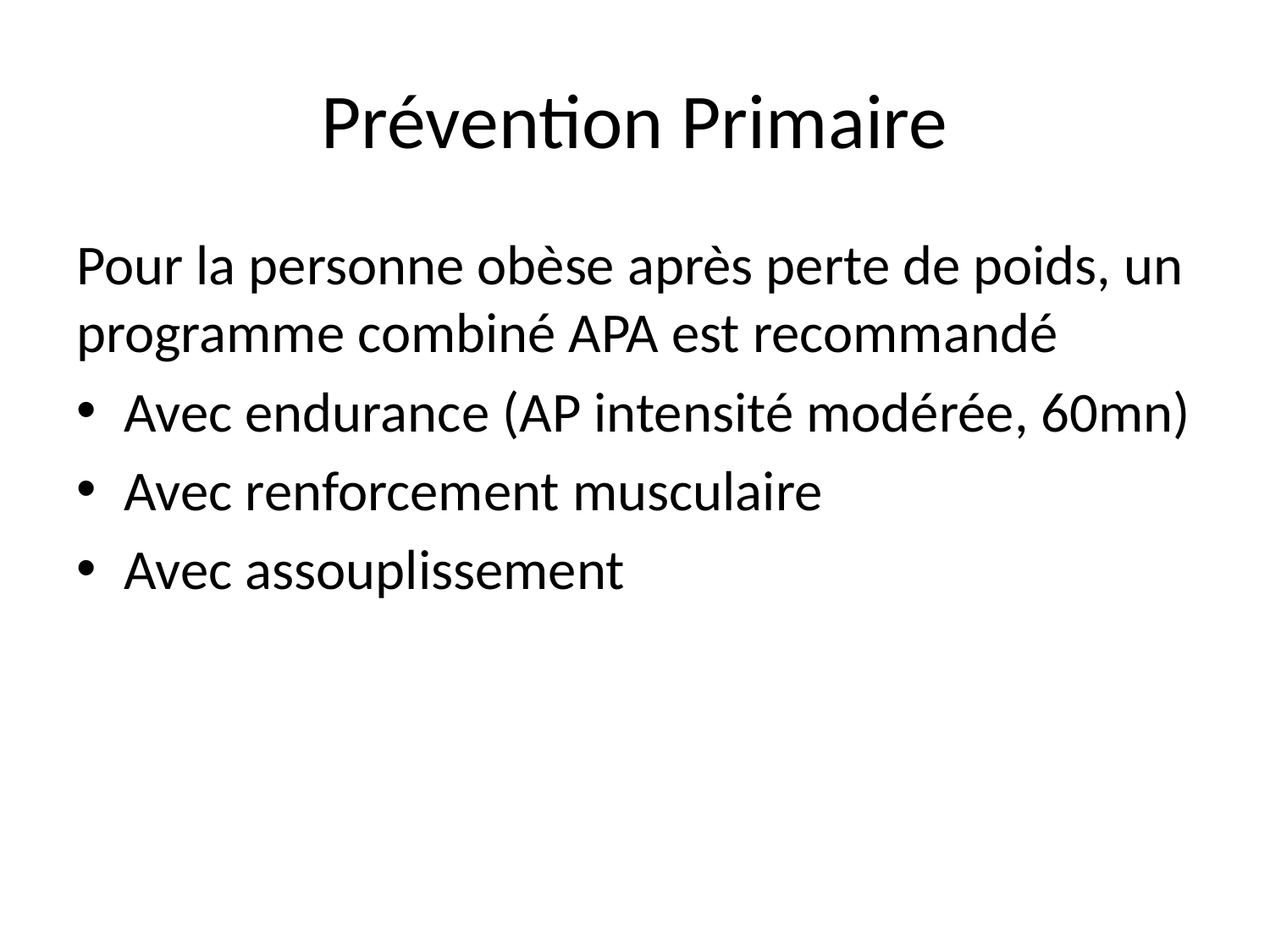

# Prévention Primaire
Pour la personne obèse après perte de poids, un programme combiné APA est recommandé
Avec endurance (AP intensité modérée, 60mn)
Avec renforcement musculaire
Avec assouplissement